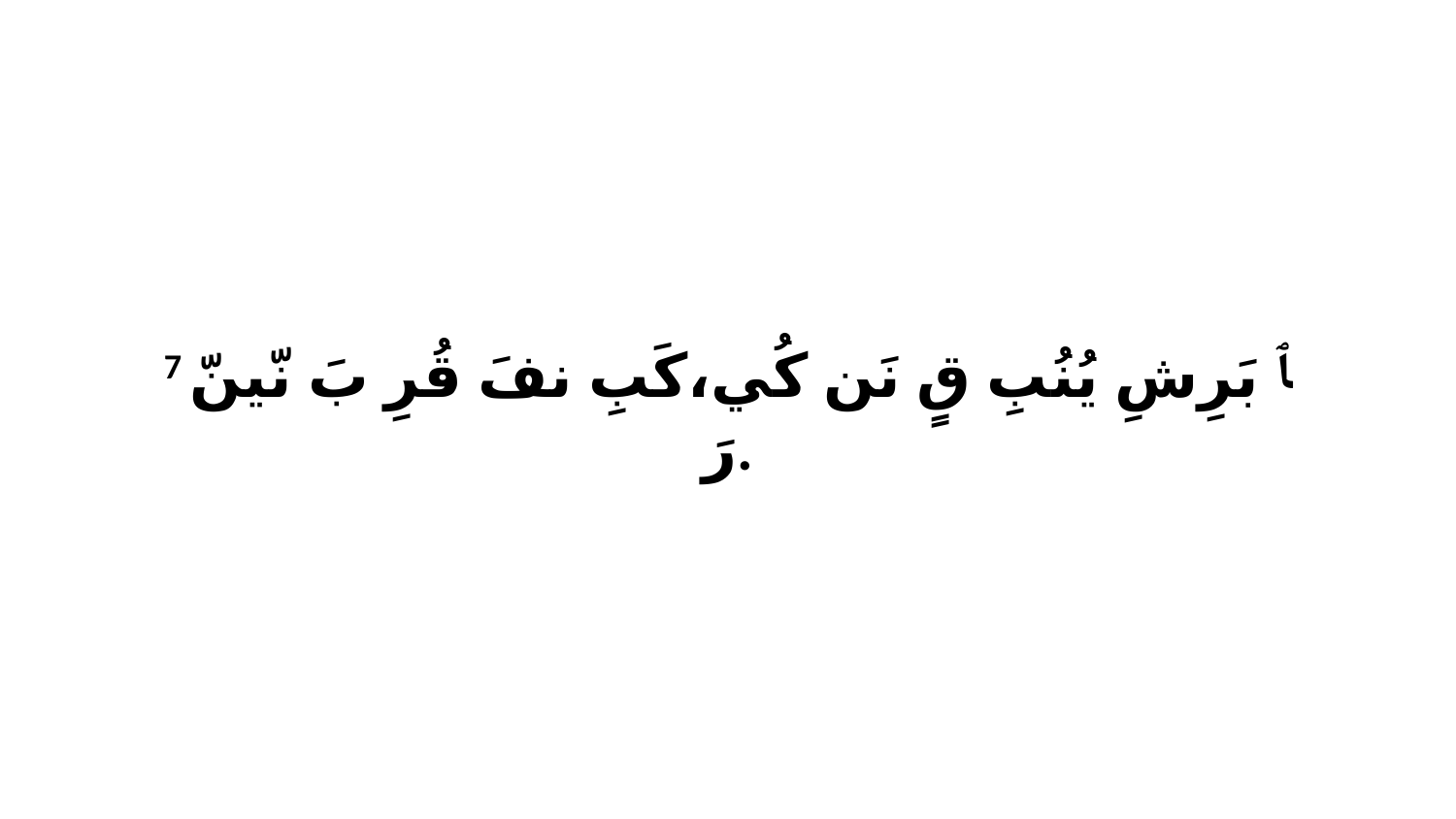

7 ﭑ بَرِشِ يُنُبِ قٍ نَن كُي،كَبِ نفَ قُرِ بَ نّينّ رَ.